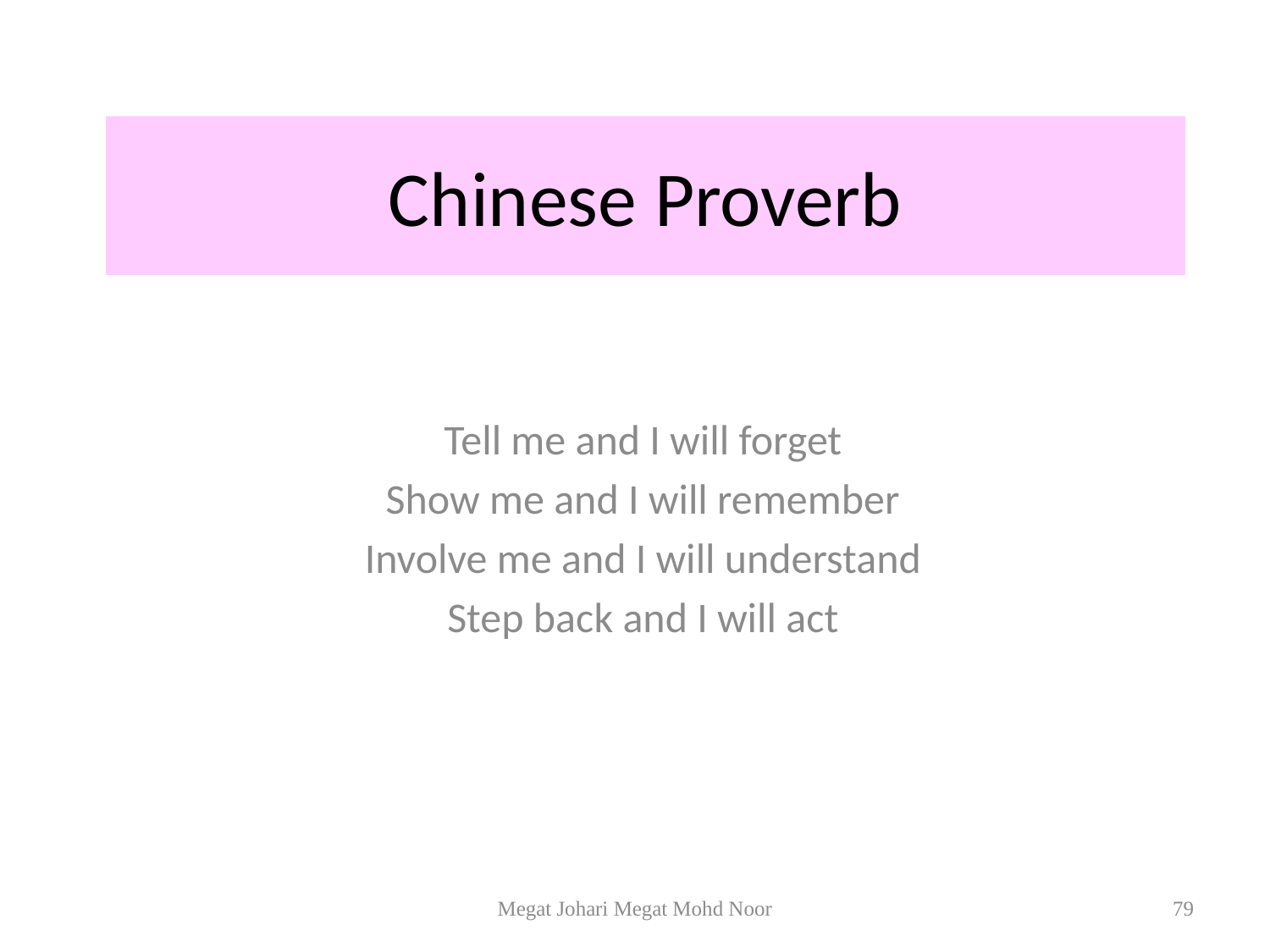

# Chinese Proverb
Tell me and I will forget
Show me and I will remember
Involve me and I will understand
Step back and I will act
Megat Johari Megat Mohd Noor
79